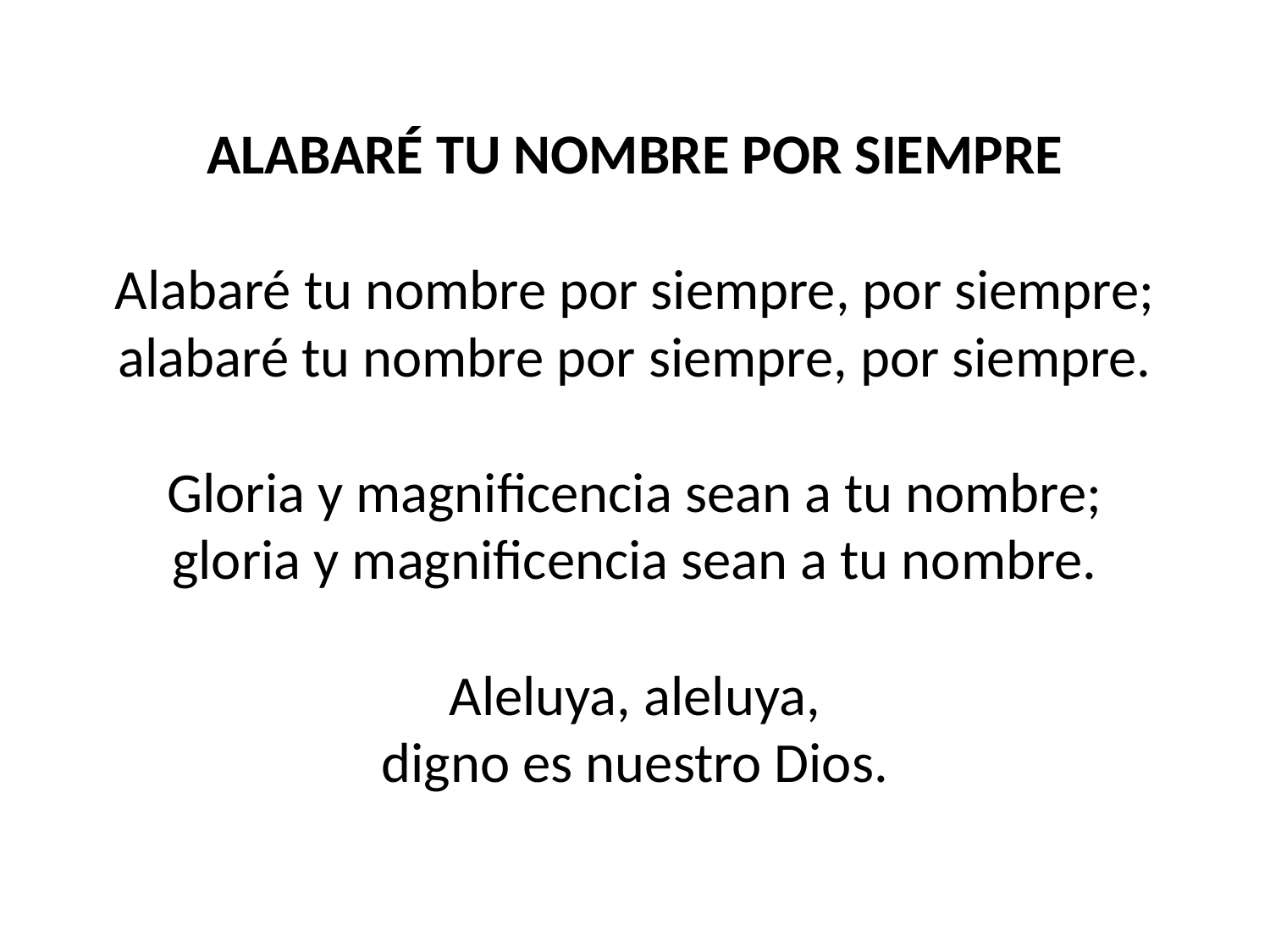

ALABARÉ TU NOMBRE POR SIEMPRE

Alabaré tu nombre por siempre, por siempre;
alabaré tu nombre por siempre, por siempre.

Gloria y magnificencia sean a tu nombre;
gloria y magnificencia sean a tu nombre.

Aleluya, aleluya,
digno es nuestro Dios.